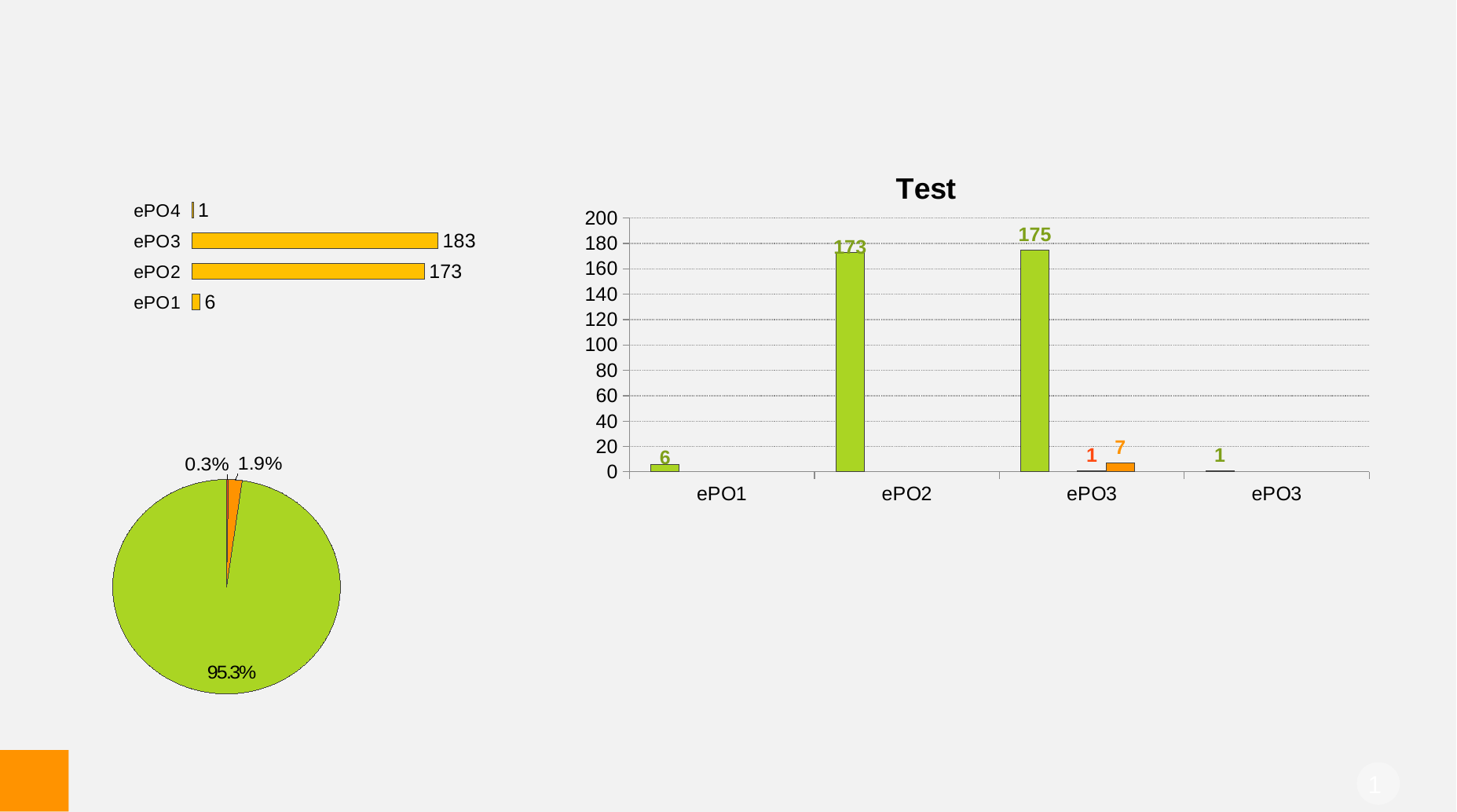

### Chart: Test

| Category | A1 | A2 | A3 | A4 | 106 |
|---|---|---|---|---|---|
| ePO1 | 6.0 | None | None | None | None |
| ePO2 | 173.0 | None | None | None | None |
| ePO3 | 175.0 | None | 1.0 | 7.0 | None |
| ePO3 | 1.0 | None | None | None | None |

### Chart

| Category | QTY |
|---|---|
| ePO1 | 6.0 |
| ePO2 | 173.0 |
| ePO3 | 183.0 |
| ePO4 | 1.0 |

### Chart

| Category | Qty |
|---|---|
| BUG | None |
| DB | 1.0 |
| CS | 7.0 |
| A | None |
| RT | 355.0 |